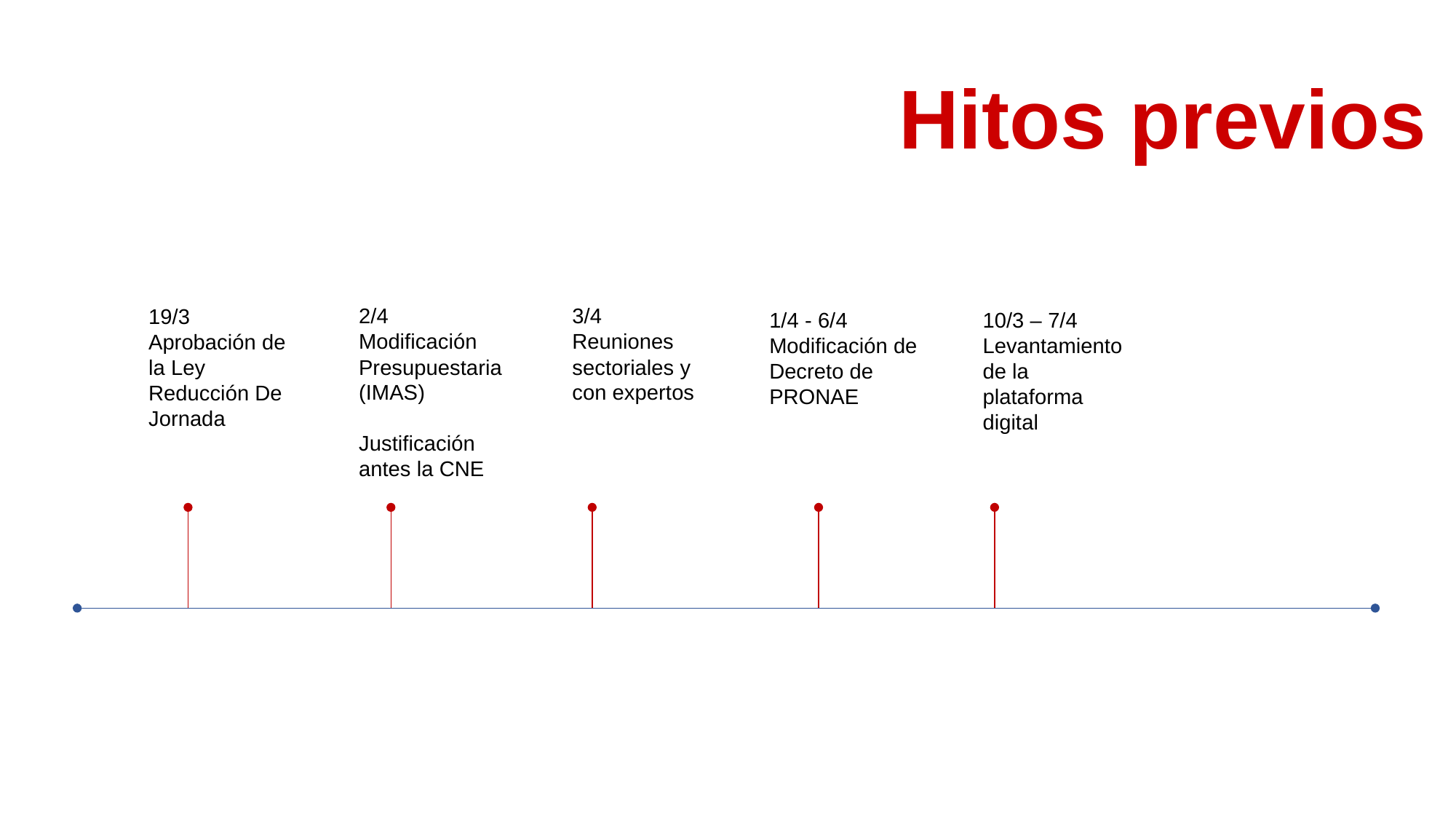

Hitos previos
2/4
Modificación Presupuestaria (IMAS)

Justificación antes la CNE
3/4
Reuniones sectoriales y con expertos
19/3
Aprobación de la Ley Reducción De Jornada
1/4 - 6/4  Modificación de Decreto de PRONAE
10/3 – 7/4
Levantamiento de la plataforma digital